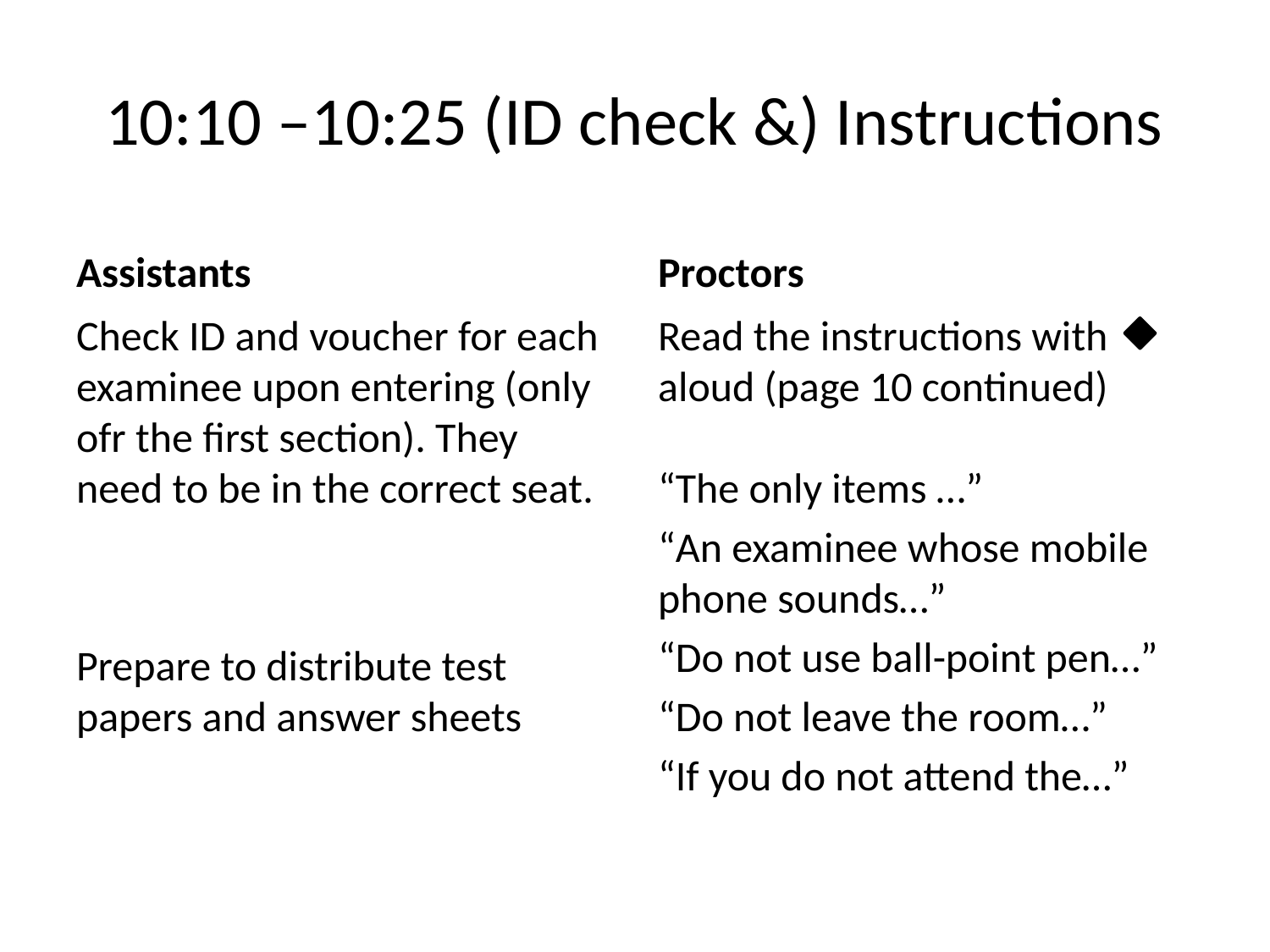

# 10:10 –10:25 (ID check &) Instructions
Assistants
Proctors
Read the instructions with aloud (page 10 continued)
“The only items …”
“An examinee whose mobile phone sounds…”
“Do not use ball-point pen…”
“Do not leave the room…”
“If you do not attend the…”

Check ID and voucher for each examinee upon entering (only ofr the first section). They need to be in the correct seat.

Prepare to distribute test papers and answer sheets